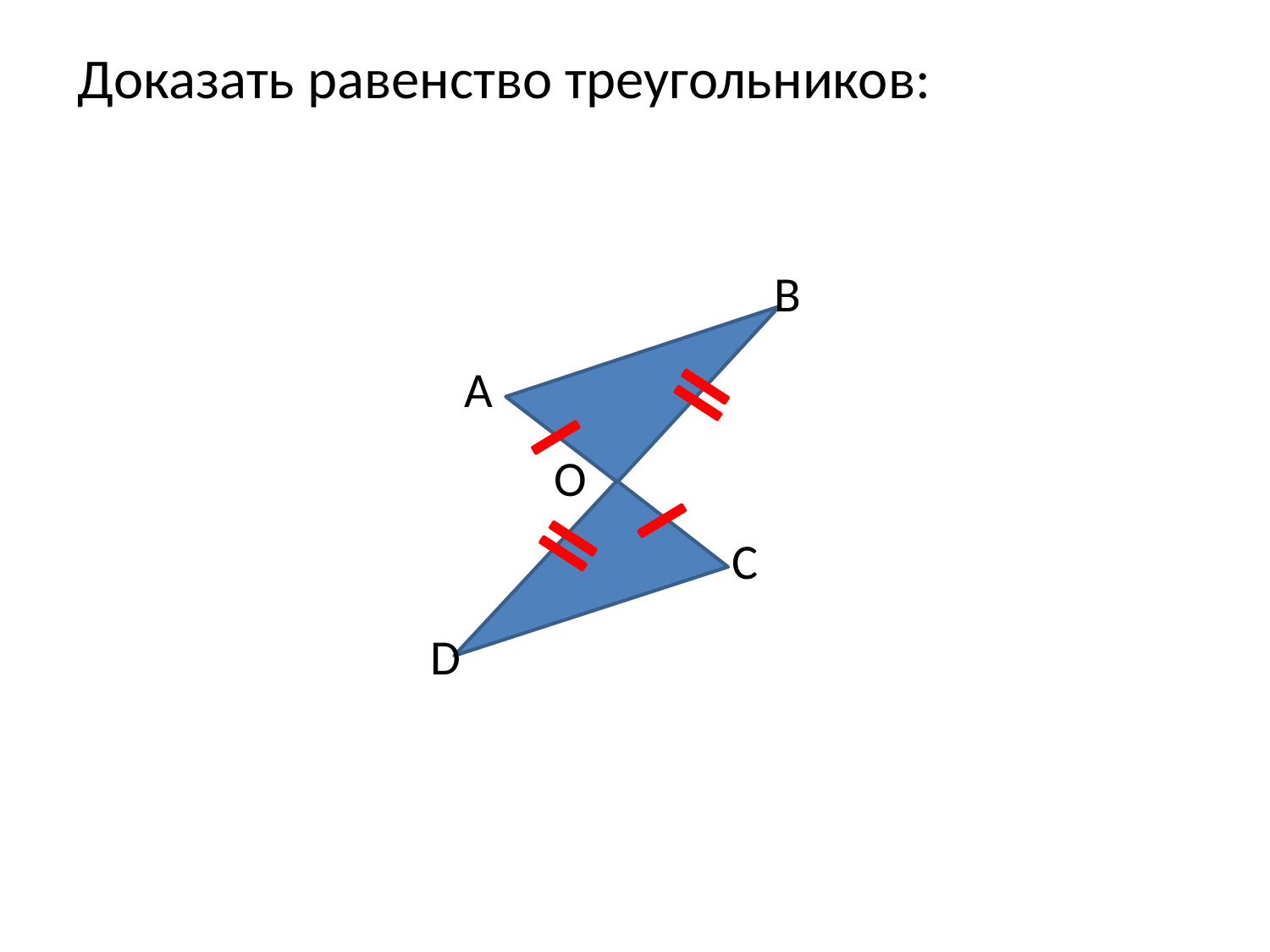

Доказать равенство треугольников:
B

A

O

C

D